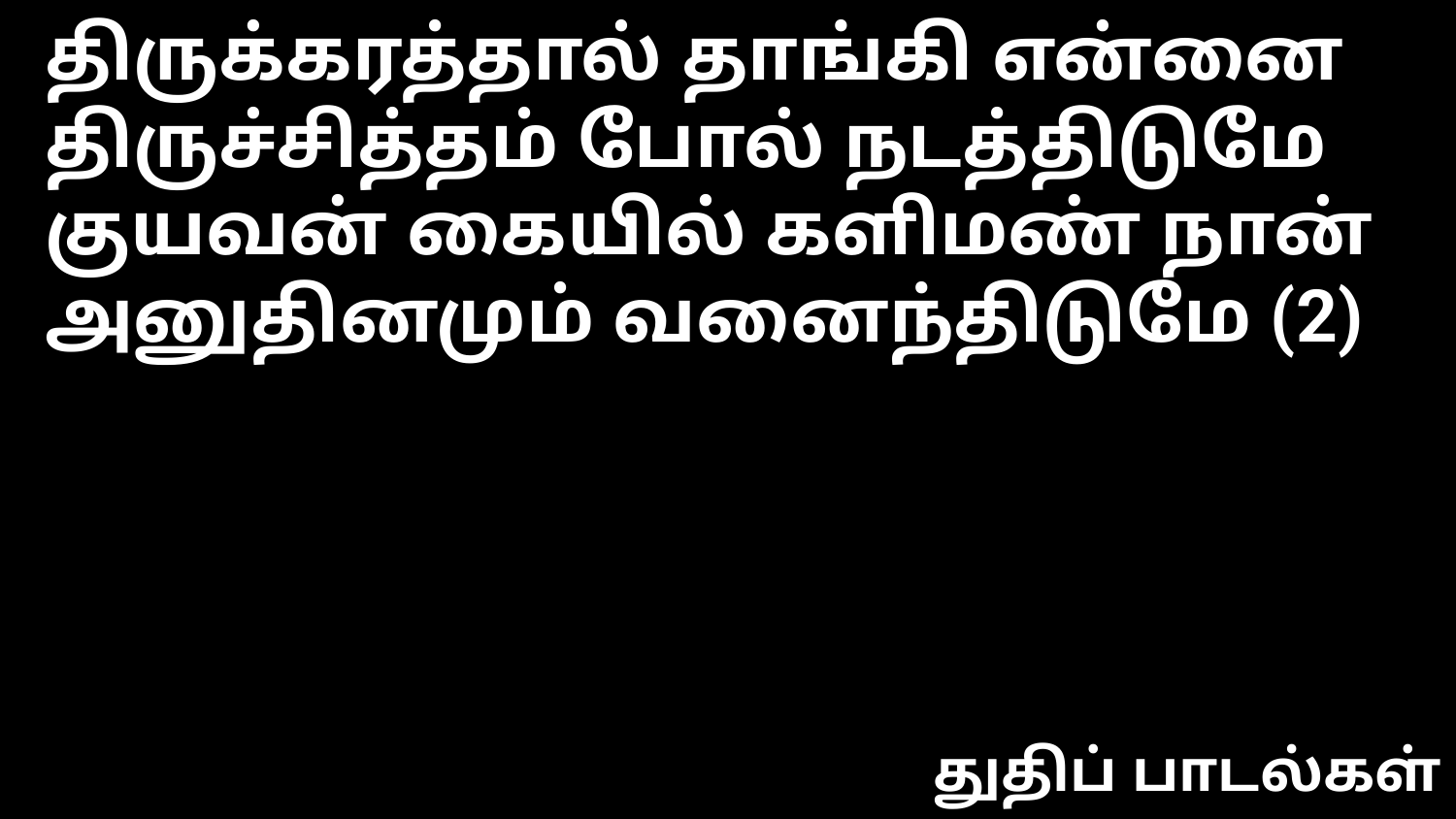

திருக்கரத்தால் தாங்கி என்னை
திருச்சித்தம் போல் நடத்திடுமே
குயவன் கையில் களிமண் நான்
அனுதினமும் வனைந்திடுமே (2)

துதிப் பாடல்கள்